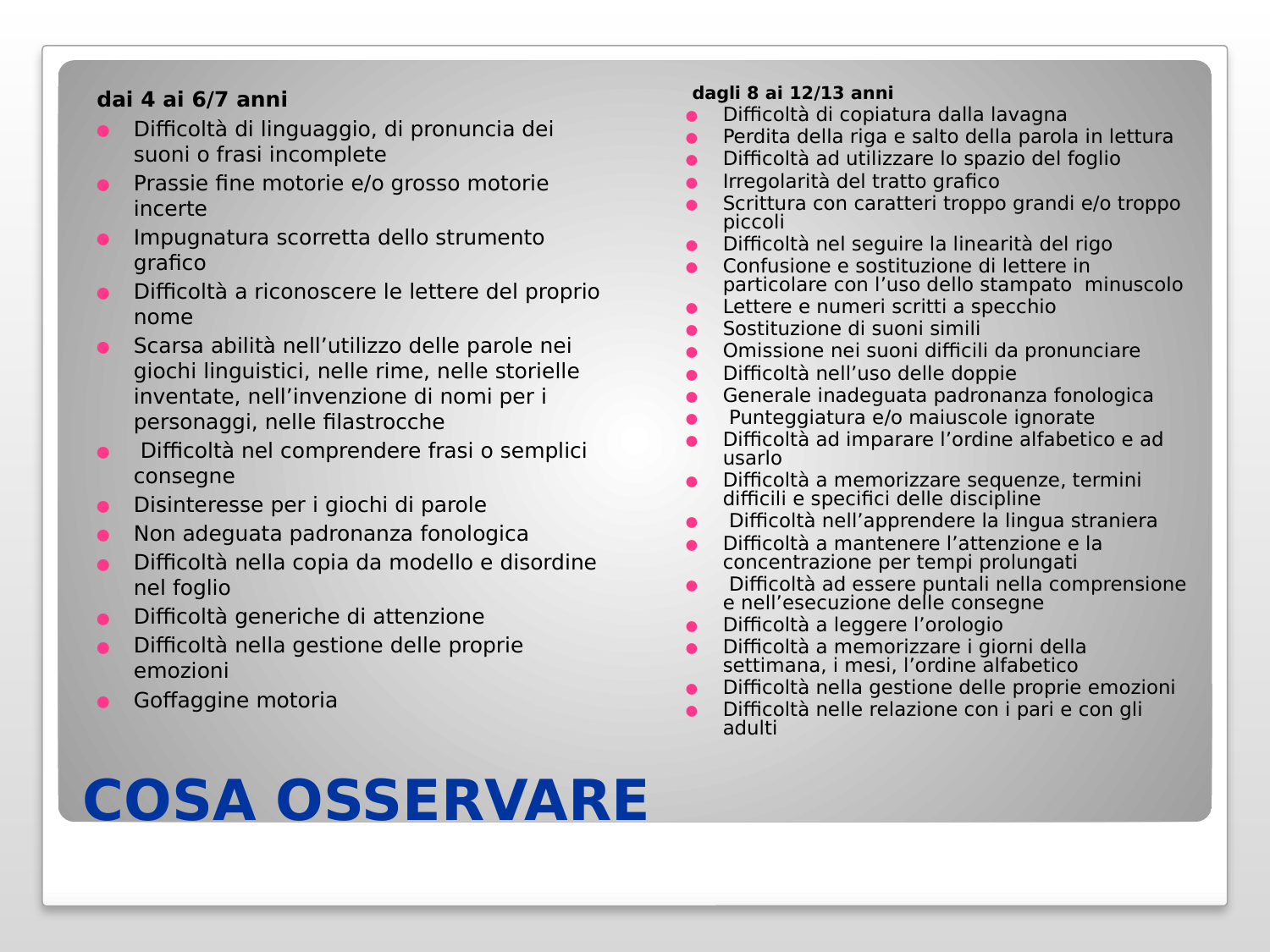

dai 4 ai 6/7 anni
Difficoltà di linguaggio, di pronuncia dei suoni o frasi incomplete
Prassie fine motorie e/o grosso motorie incerte
Impugnatura scorretta dello strumento grafico
Difficoltà a riconoscere le lettere del proprio nome
Scarsa abilità nell’utilizzo delle parole nei giochi linguistici, nelle rime, nelle storielle inventate, nell’invenzione di nomi per i personaggi, nelle filastrocche
 Difficoltà nel comprendere frasi o semplici consegne
Disinteresse per i giochi di parole
Non adeguata padronanza fonologica
Difficoltà nella copia da modello e disordine nel foglio
Difficoltà generiche di attenzione
Difficoltà nella gestione delle proprie emozioni
Goffaggine motoria

 dagli 8 ai 12/13 anni
Difficoltà di copiatura dalla lavagna
Perdita della riga e salto della parola in lettura
Difficoltà ad utilizzare lo spazio del foglio
Irregolarità del tratto grafico
Scrittura con caratteri troppo grandi e/o troppo piccoli
Difficoltà nel seguire la linearità del rigo
Confusione e sostituzione di lettere in particolare con l’uso dello stampato  minuscolo
Lettere e numeri scritti a specchio
Sostituzione di suoni simili
Omissione nei suoni difficili da pronunciare
Difficoltà nell’uso delle doppie
Generale inadeguata padronanza fonologica
 Punteggiatura e/o maiuscole ignorate
Difficoltà ad imparare l’ordine alfabetico e ad usarlo
Difficoltà a memorizzare sequenze, termini difficili e specifici delle discipline
 Difficoltà nell’apprendere la lingua straniera
Difficoltà a mantenere l’attenzione e la concentrazione per tempi prolungati
 Difficoltà ad essere puntali nella comprensione e nell’esecuzione delle consegne
Difficoltà a leggere l’orologio
Difficoltà a memorizzare i giorni della settimana, i mesi, l’ordine alfabetico
Difficoltà nella gestione delle proprie emozioni
Difficoltà nelle relazione con i pari e con gli adulti

# COSA OSSERVARE